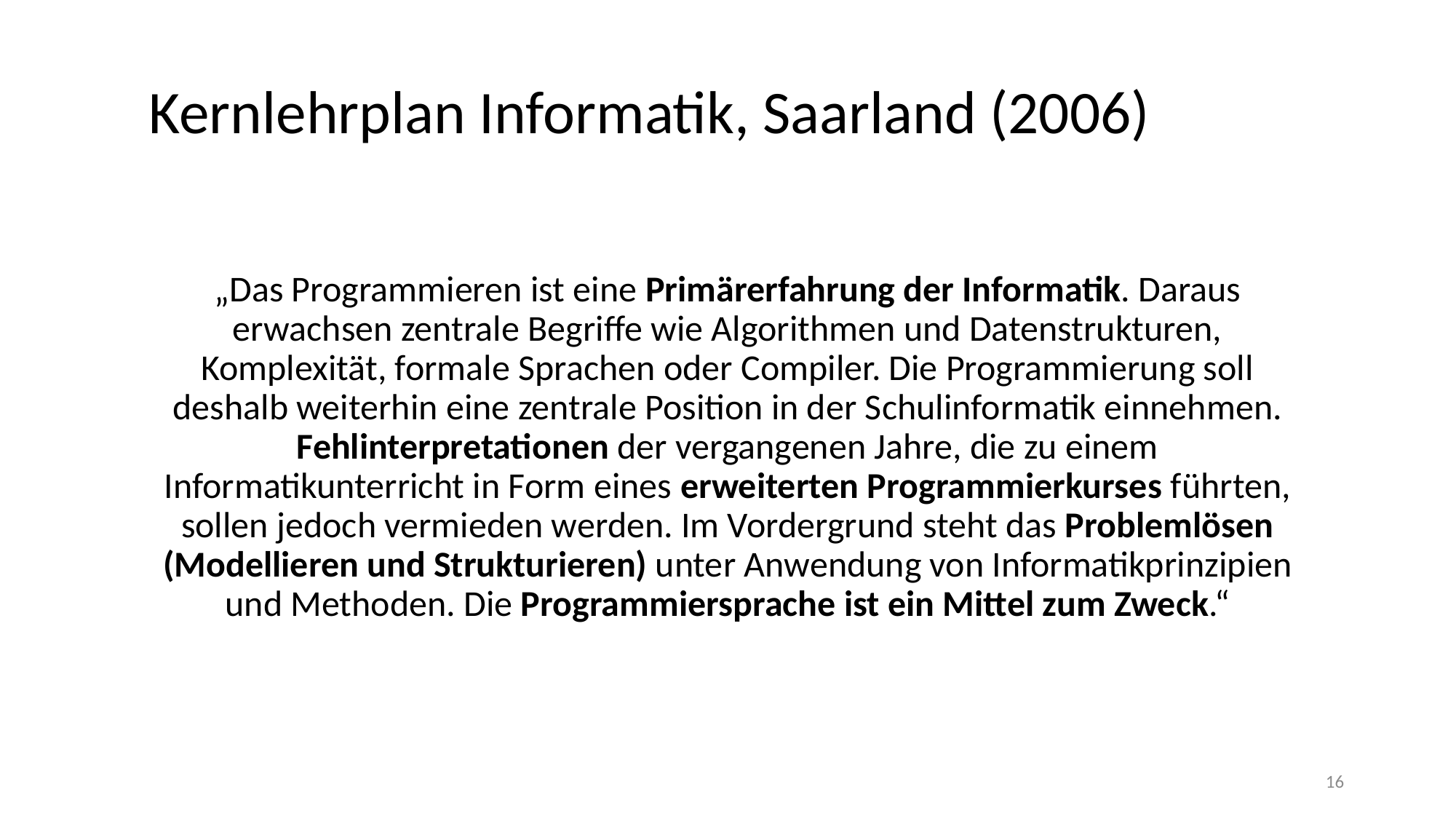

# Kernlehrplan Informatik, Saarland (2006)
„Das Programmieren ist eine Primärerfahrung der Informatik. Daraus erwachsen zentrale Begriffe wie Algorithmen und Datenstrukturen, Komplexität, formale Sprachen oder Compiler. Die Programmierung soll deshalb weiterhin eine zentrale Position in der Schulinformatik einnehmen. Fehlinterpretationen der vergangenen Jahre, die zu einem Informatikunterricht in Form eines erweiterten Programmierkurses führten, sollen jedoch vermieden werden. Im Vordergrund steht das Problemlösen (Modellieren und Strukturieren) unter Anwendung von Informatikprinzipien und Methoden. Die Programmiersprache ist ein Mittel zum Zweck.“

16